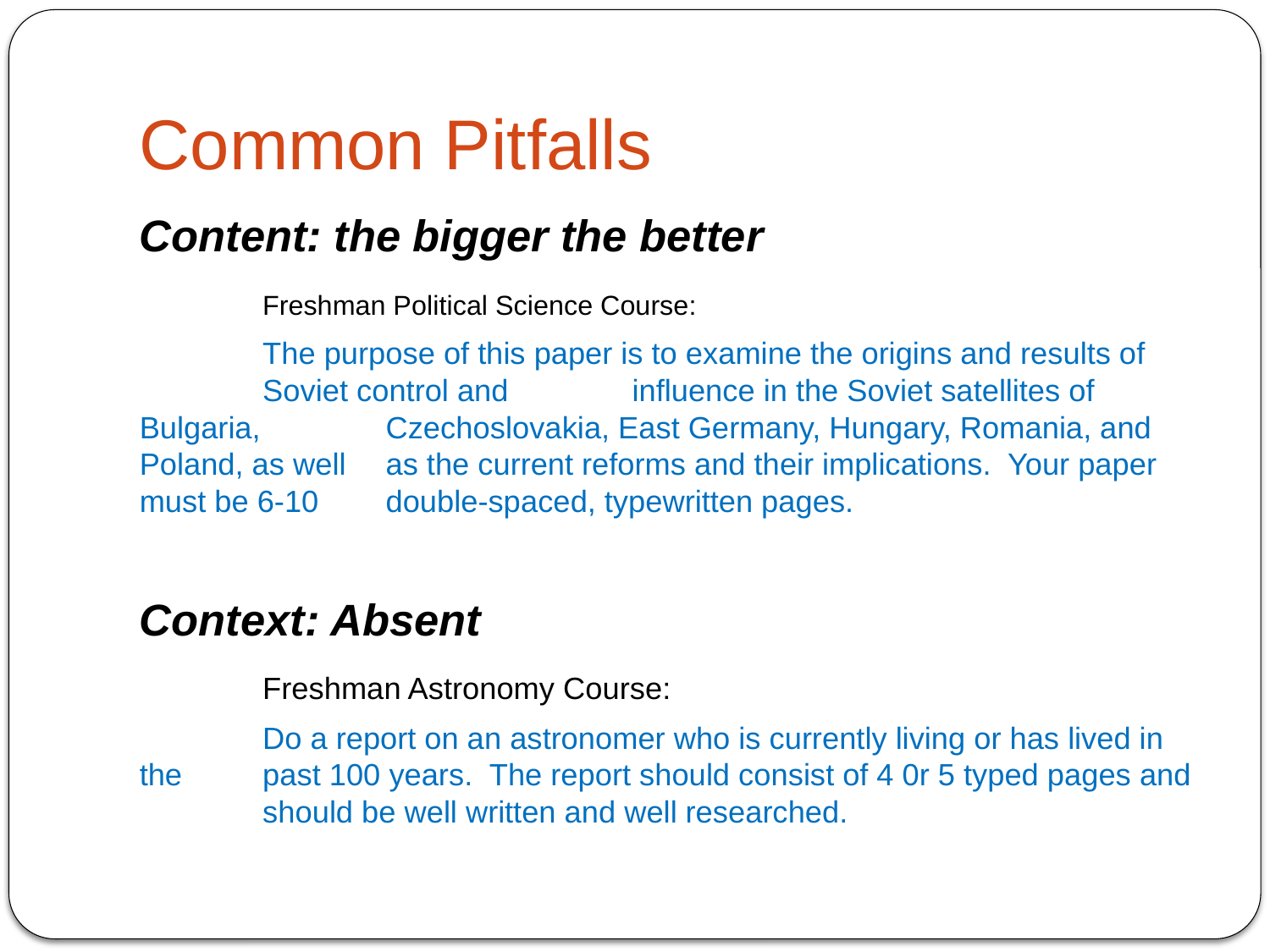

# Common Pitfalls
Content: the bigger the better
	Freshman Political Science Course:
	The purpose of this paper is to examine the origins and results of 	Soviet control and 	influence in the Soviet satellites of Bulgaria, 	Czechoslovakia, East Germany, Hungary, Romania, and Poland, as well 	as the current reforms and their implications.  Your paper must be 6-10 	double-spaced, typewritten pages.

Context: Absent
	Freshman Astronomy Course:
	Do a report on an astronomer who is currently living or has lived in the 	past 100 years.  The report should consist of 4 0r 5 typed pages and 	should be well written and well researched.